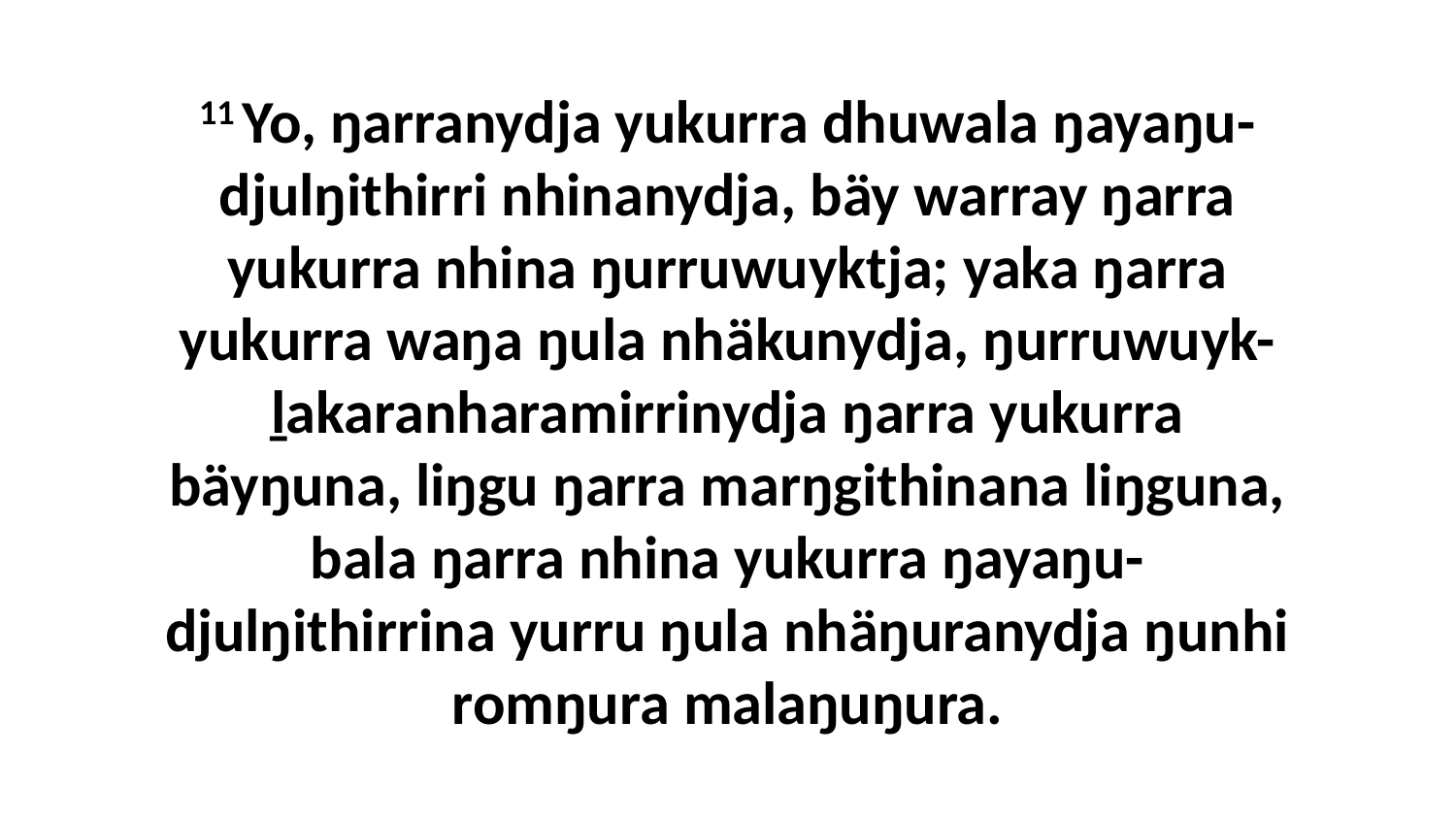

11 Yo, ŋarranydja yukurra dhuwala ŋayaŋu-djulŋithirri nhinanydja, bäy warray ŋarra yukurra nhina ŋurruwuyktja; yaka ŋarra yukurra waŋa ŋula nhäkunydja, ŋurruwuyk-ḻakaranharamirrinydja ŋarra yukurra bäyŋuna, liŋgu ŋarra marŋgithinana liŋguna, bala ŋarra nhina yukurra ŋayaŋu-djulŋithirrina yurru ŋula nhäŋuranydja ŋunhi romŋura malaŋuŋura.